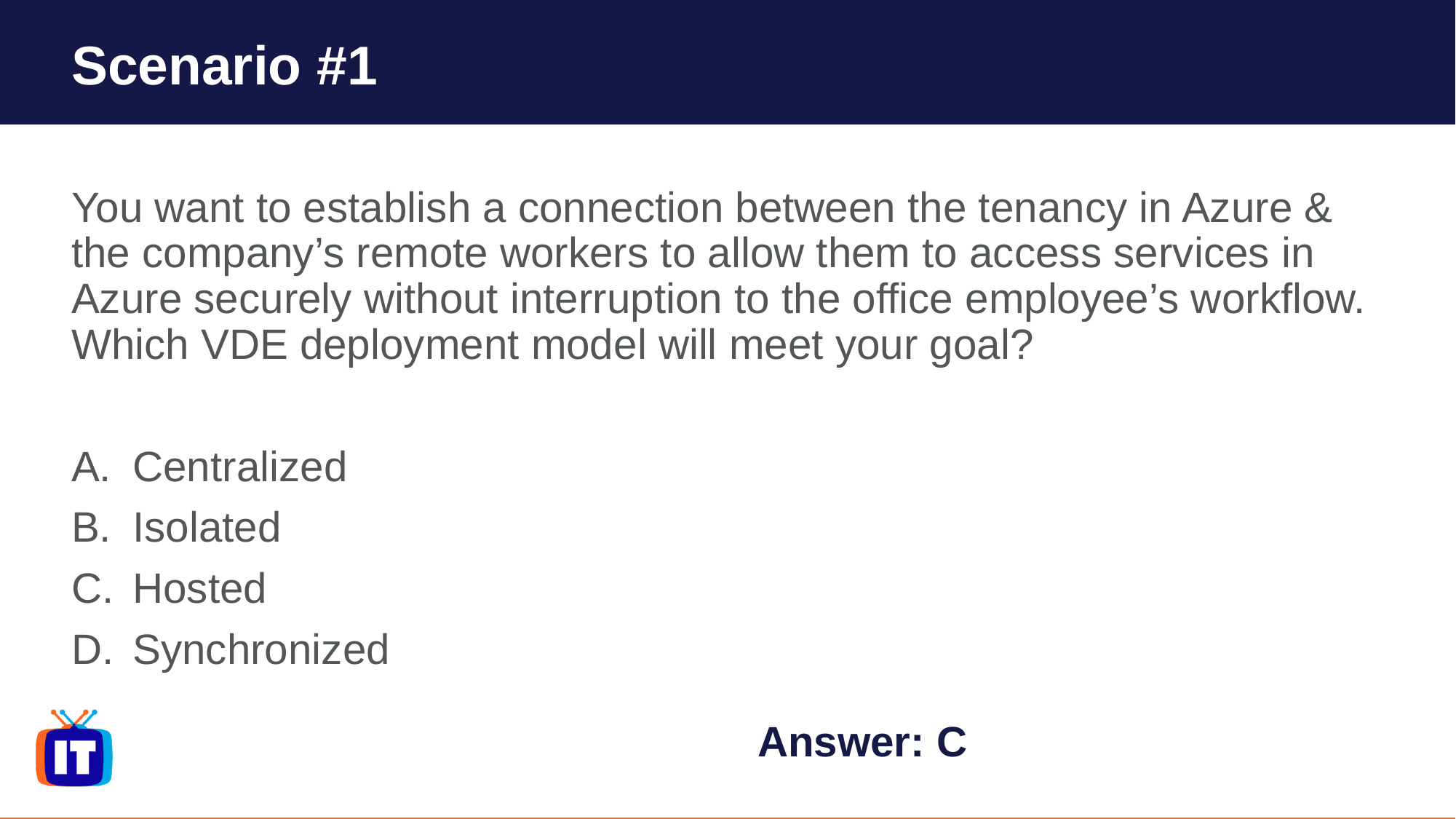

# Scenario #1
You want to establish a connection between the tenancy in Azure & the company’s remote workers to allow them to access services in Azure securely without interruption to the office employee’s workflow. Which VDE deployment model will meet your goal?

Centralized
Isolated
Hosted
Synchronized

Answer: C